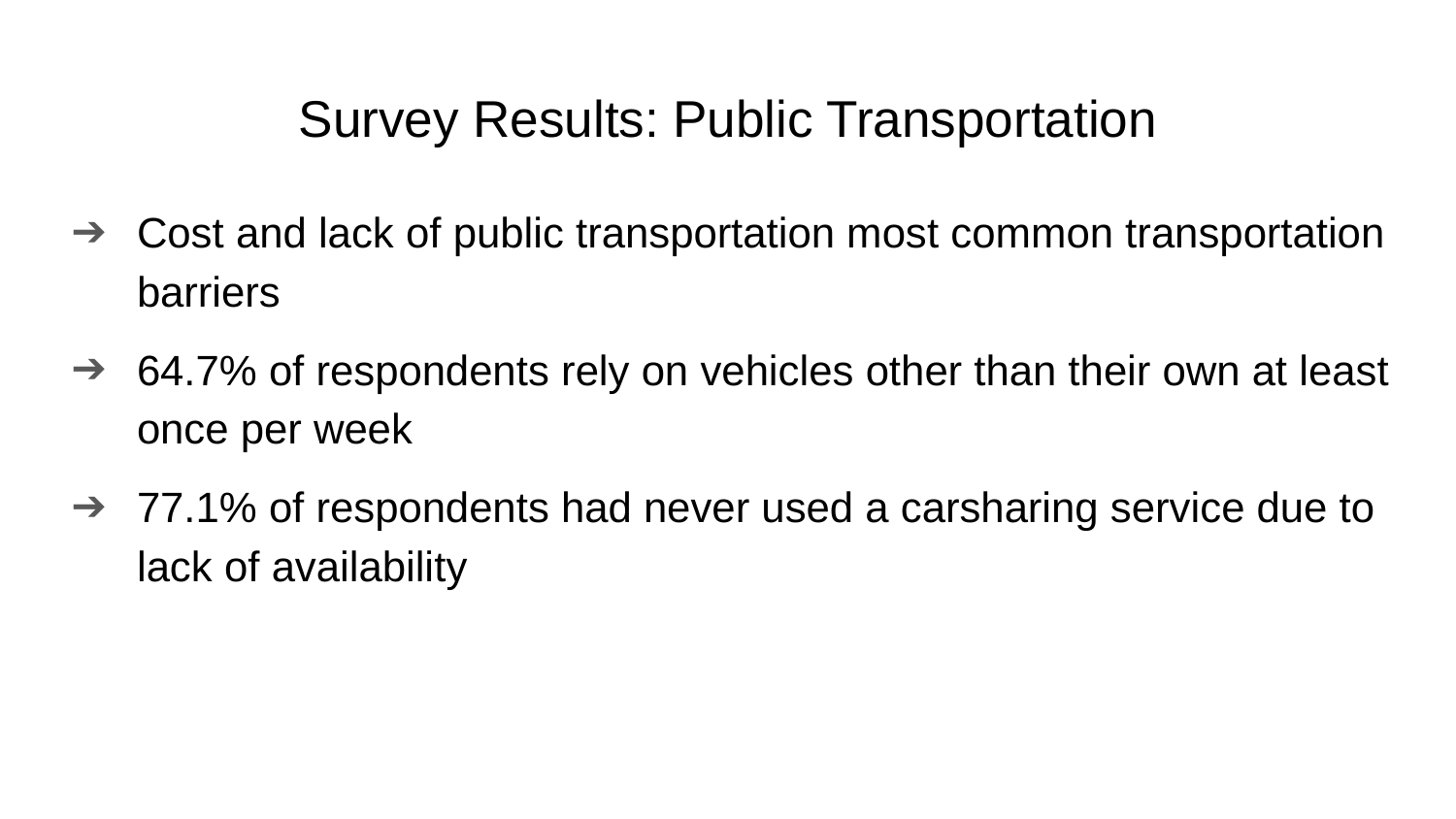

# Survey Results: Public Transportation
Cost and lack of public transportation most common transportation barriers
64.7% of respondents rely on vehicles other than their own at least once per week
77.1% of respondents had never used a carsharing service due to lack of availability